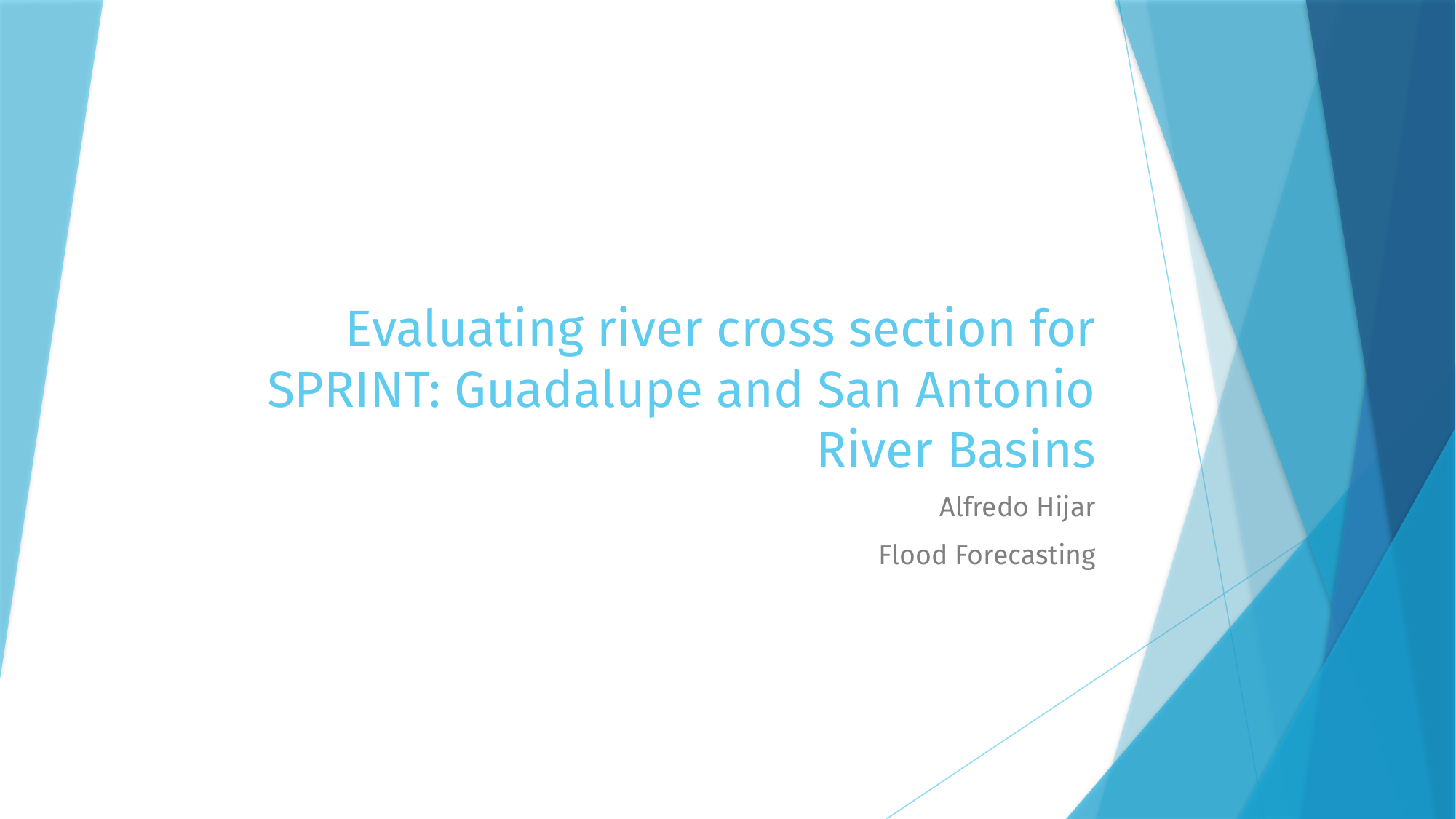

# Evaluating river cross section for SPRINT: Guadalupe and San Antonio River Basins
Alfredo Hijar
Flood Forecasting